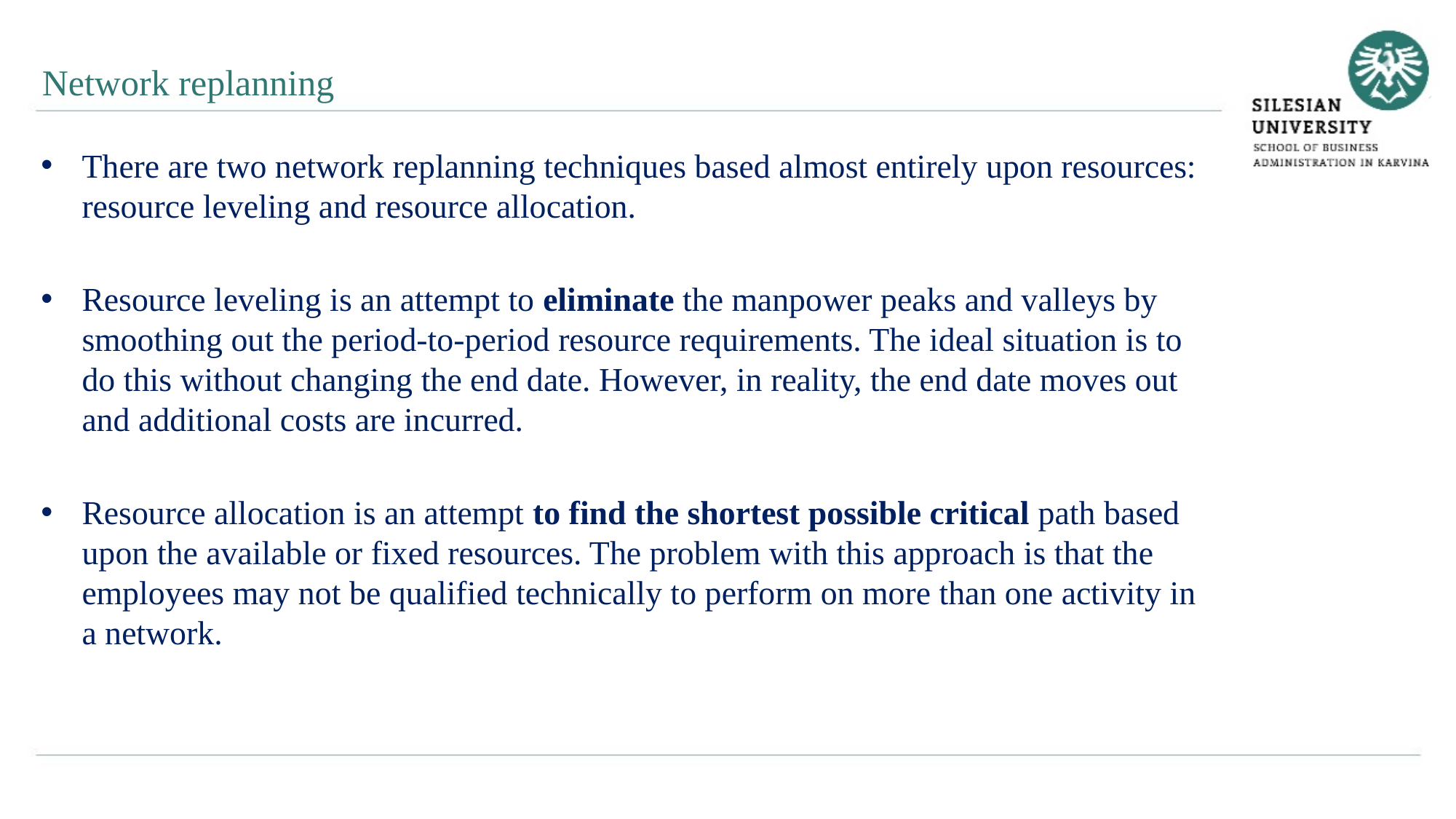

Network replanning
There are two network replanning techniques based almost entirely upon resources: resource leveling and resource allocation.

Resource leveling is an attempt to eliminate the manpower peaks and valleys by smoothing out the period-to-period resource requirements. The ideal situation is to do this without changing the end date. However, in reality, the end date moves out and additional costs are incurred.

Resource allocation is an attempt to find the shortest possible critical path based upon the available or fixed resources. The problem with this approach is that the employees may not be qualified technically to perform on more than one activity in a network.